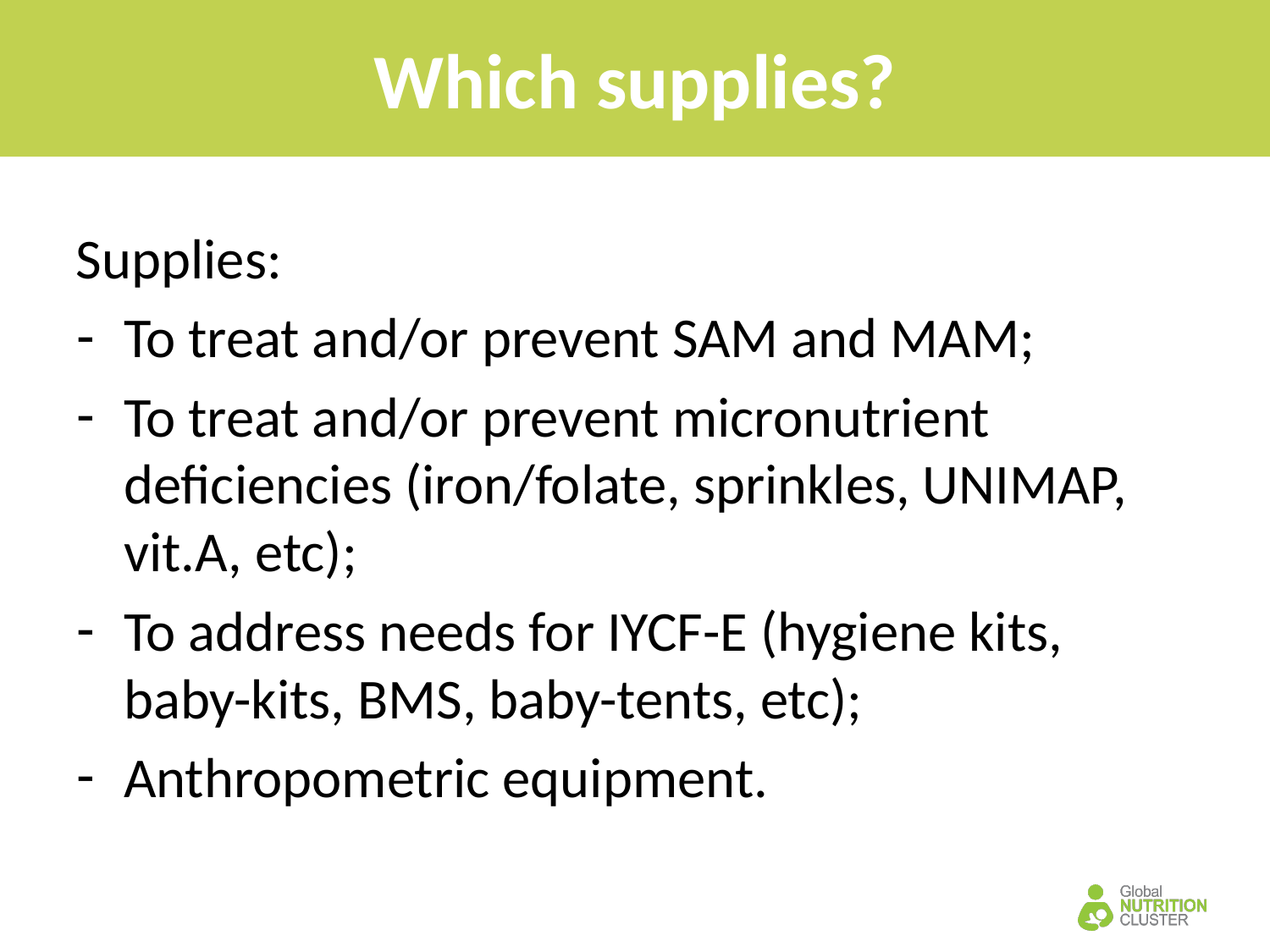

# Which supplies?
Supplies:
To treat and/or prevent SAM and MAM;
To treat and/or prevent micronutrient deficiencies (iron/folate, sprinkles, UNIMAP, vit.A, etc);
To address needs for IYCF-E (hygiene kits, baby-kits, BMS, baby-tents, etc);
Anthropometric equipment.